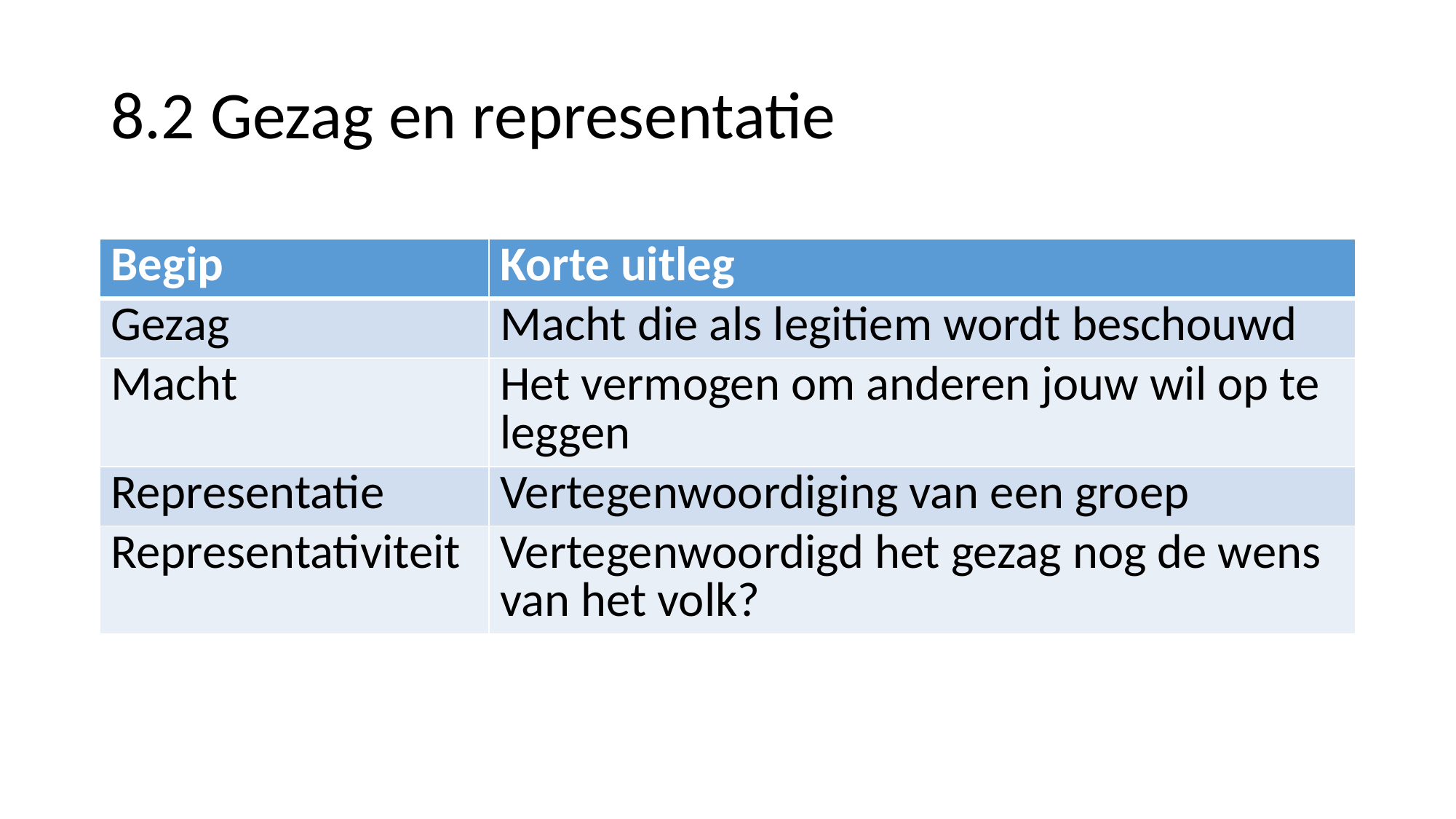

# 8.2 Gezag en representatie
| Begip | Korte uitleg |
| --- | --- |
| Gezag | Macht die als legitiem wordt beschouwd |
| Macht | Het vermogen om anderen jouw wil op te leggen |
| Representatie | Vertegenwoordiging van een groep |
| Representativiteit | Vertegenwoordigd het gezag nog de wens van het volk? |